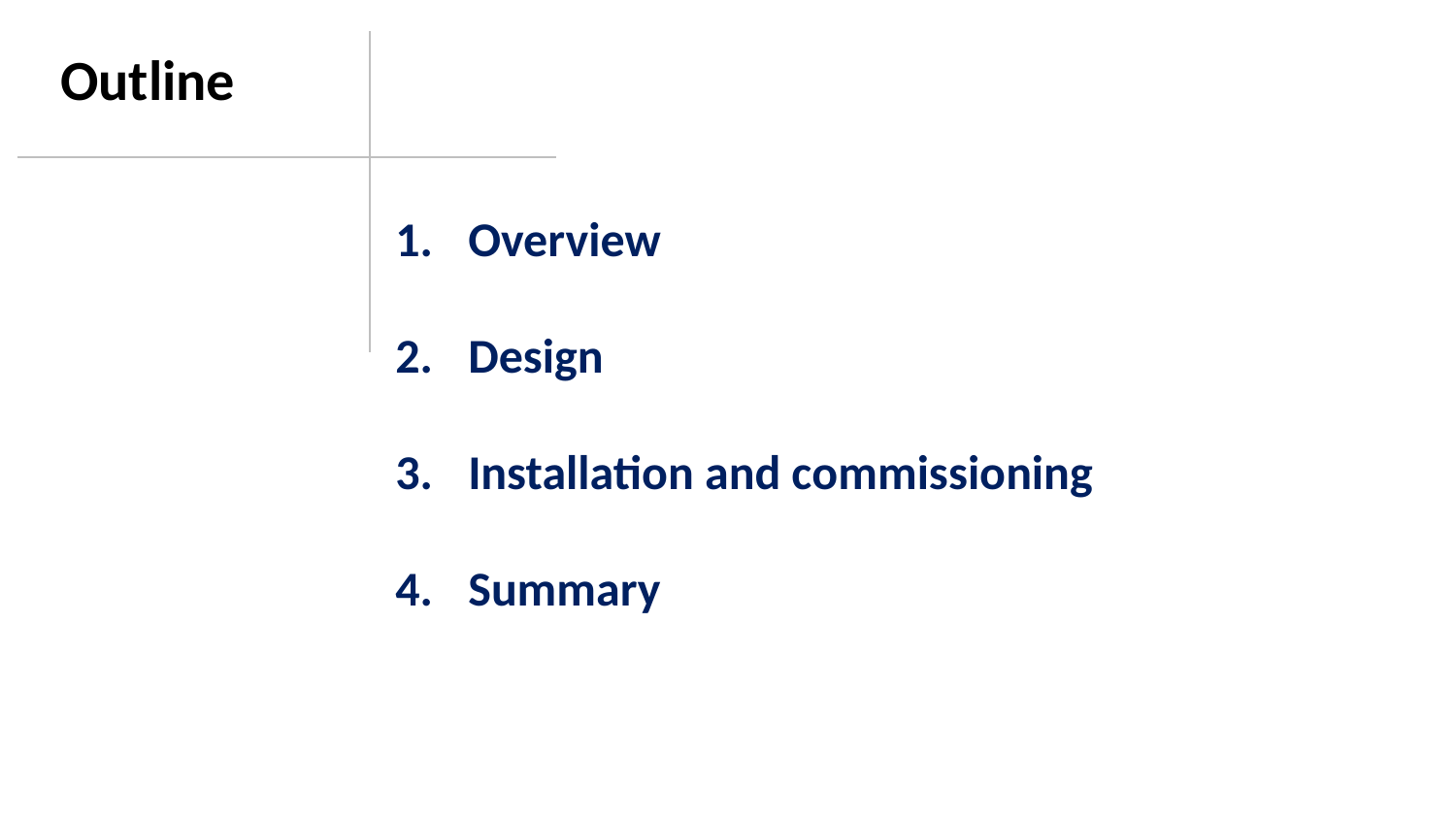

Outline
Overview
Design
Installation and commissioning
Summary